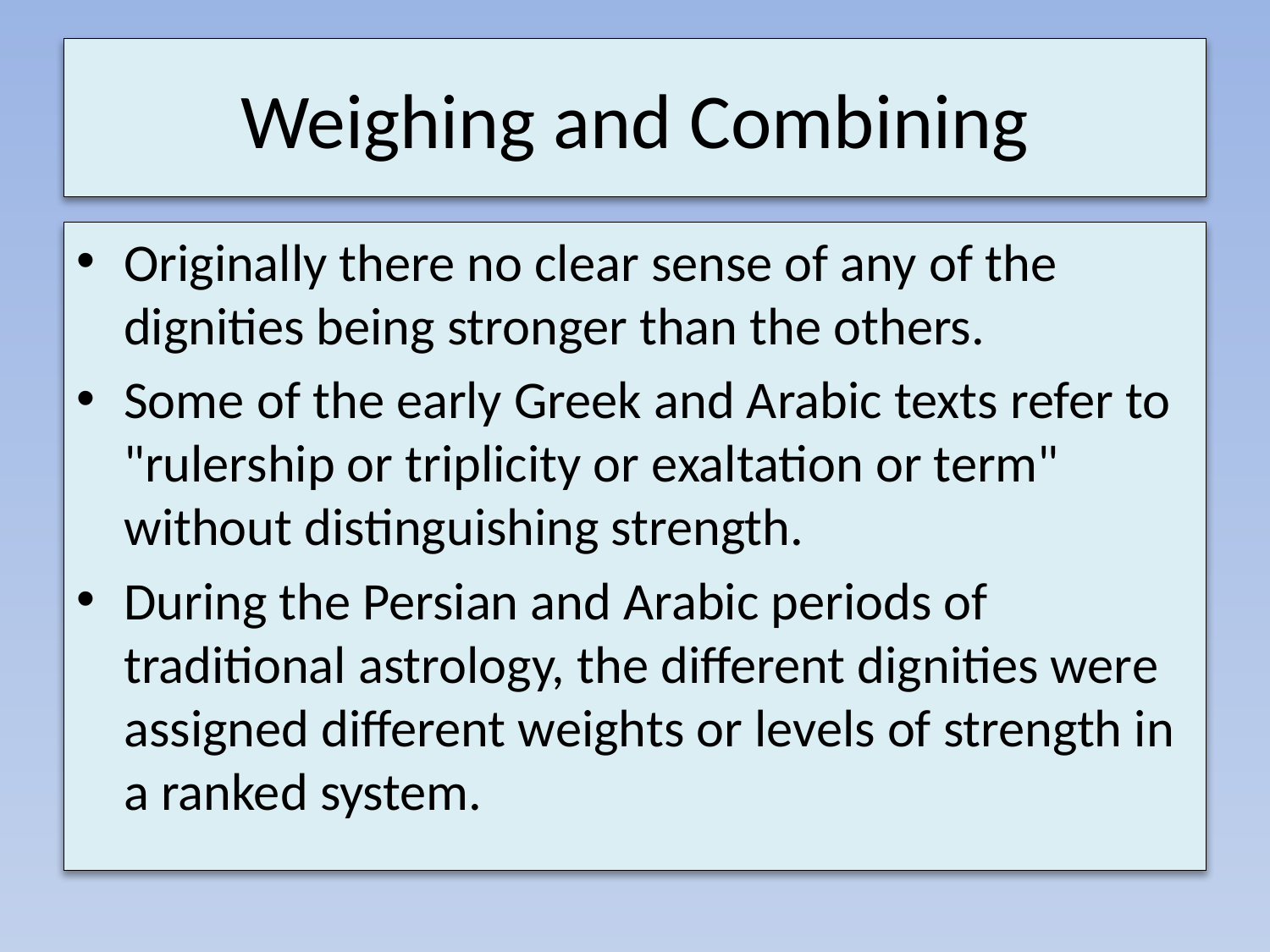

# Weighing and Combining
Originally there no clear sense of any of the dignities being stronger than the others.
Some of the early Greek and Arabic texts refer to "rulership or triplicity or exaltation or term" without distinguishing strength.
During the Persian and Arabic periods of traditional astrology, the different dignities were assigned different weights or levels of strength in a ranked system.